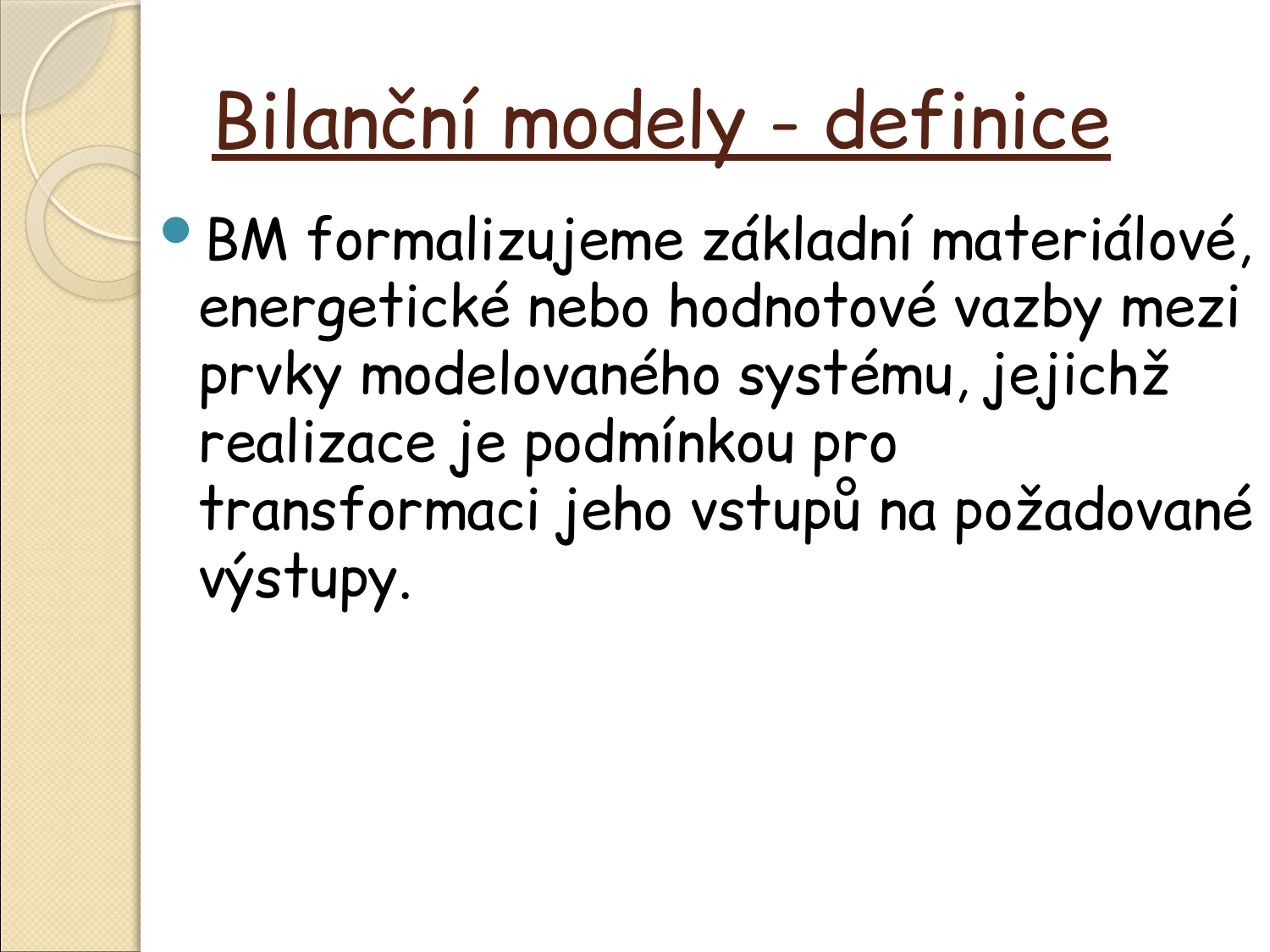

# Bilanční modely - definice
BM formalizujeme základní materiálové, energetické nebo hodnotové vazby mezi prvky modelovaného systému, jejichž realizace je podmínkou pro transformaci jeho vstupů na požadované výstupy.